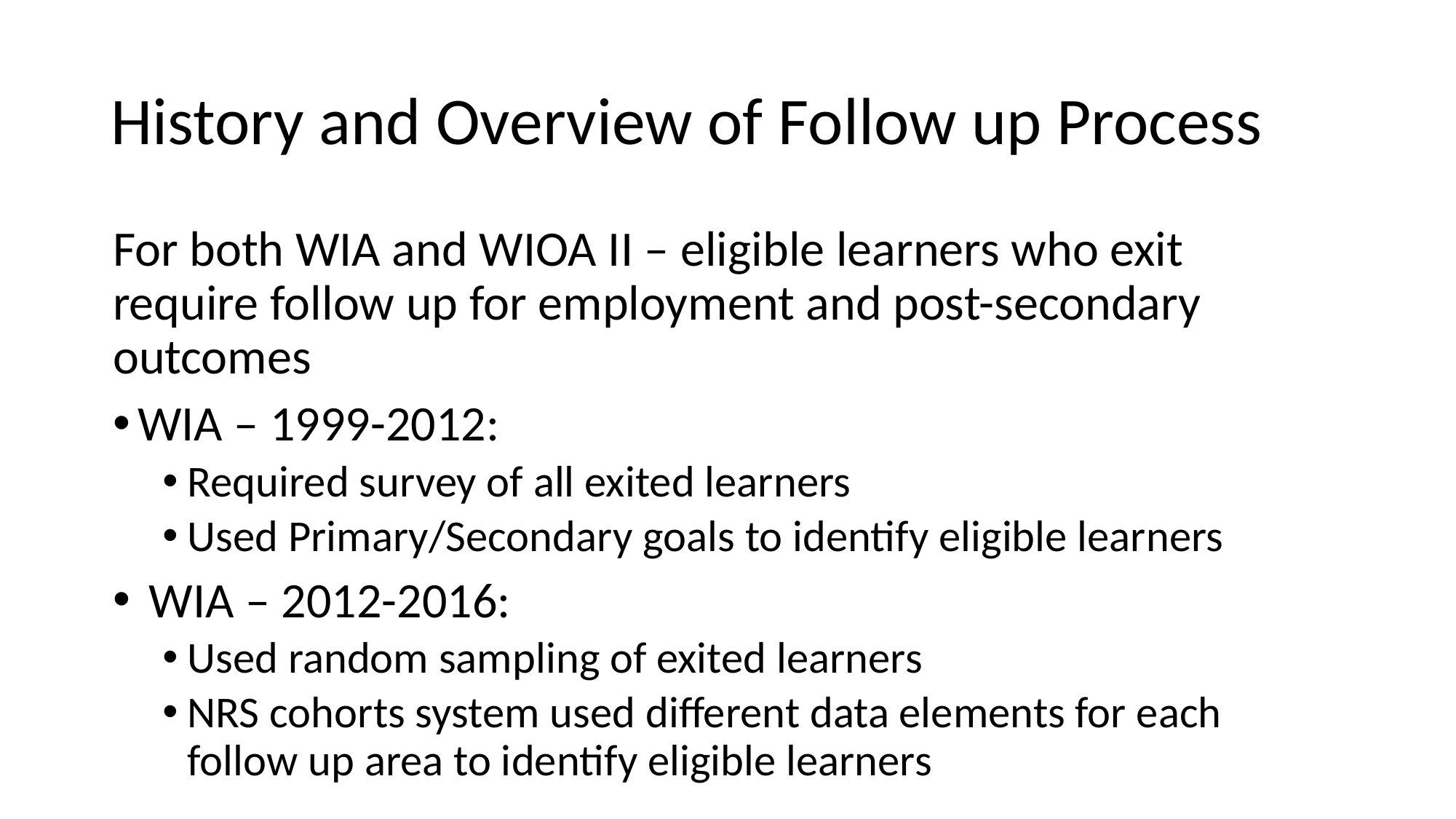

# History and Overview of Follow up Process
For both WIA and WIOA II – eligible learners who exit require follow up for employment and post-secondary outcomes
WIA – 1999-2012:
Required survey of all exited learners
Used Primary/Secondary goals to identify eligible learners
 WIA – 2012-2016:
Used random sampling of exited learners
NRS cohorts system used different data elements for each follow up area to identify eligible learners